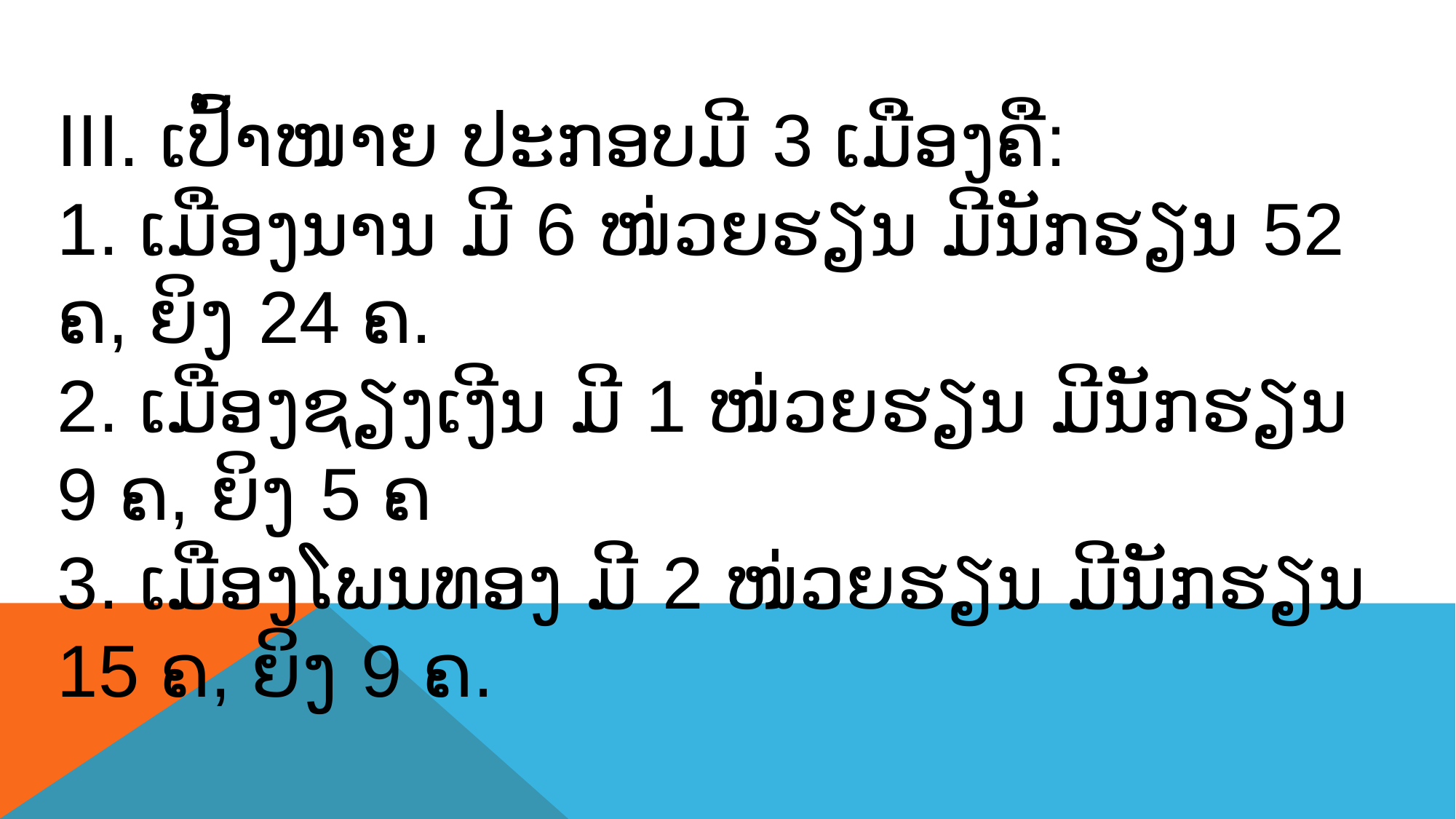

# III. ເປົ້າໜາຍ ປະກອບມີ 3 ເມືອງຄື: 1. ເມືອງນານ ມີ 6 ໜ່ວຍຮຽນ ມີນັກຮຽນ 52 ຄ, ຍິງ 24 ຄ. 2. ເມືອງຊຽງເງີນ ມີ 1 ໜ່ວຍຮຽນ ມີນັກຮຽນ 9 ຄ, ຍິງ 5 ຄ 3. ເມືອງໂພນທອງ ມີ 2 ໜ່ວຍຮຽນ ມີນັກຮຽນ 15 ຄ, ຍິງ 9 ຄ.